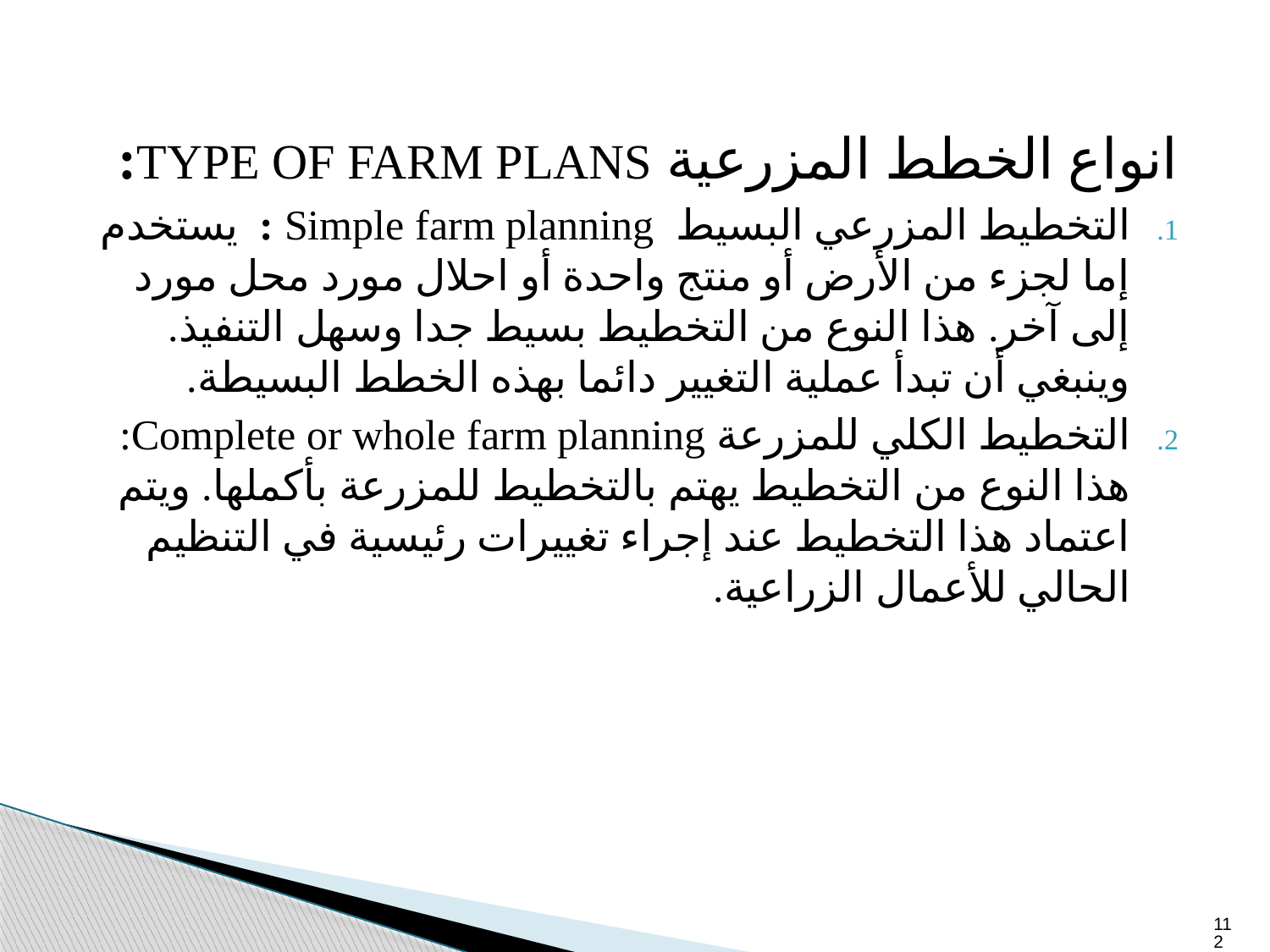

#
انواع الخطط المزرعية TYPE OF FARM PLANS:
التخطيط المزرعي البسيط  Simple farm planning :  يستخدم  إما لجزء من الأرض أو منتج واحدة أو احلال مورد محل مورد إلى آخر. هذا النوع من التخطيط بسيط جدا وسهل التنفيذ. وينبغي أن تبدأ عملية التغيير دائما بهذه الخطط البسيطة.
التخطيط الكلي للمزرعة Complete or whole farm planning: هذا النوع من التخطيط يهتم بالتخطيط للمزرعة بأكملها. ويتم اعتماد هذا التخطيط عند إجراء تغييرات رئيسية في التنظيم الحالي للأعمال الزراعية.

112